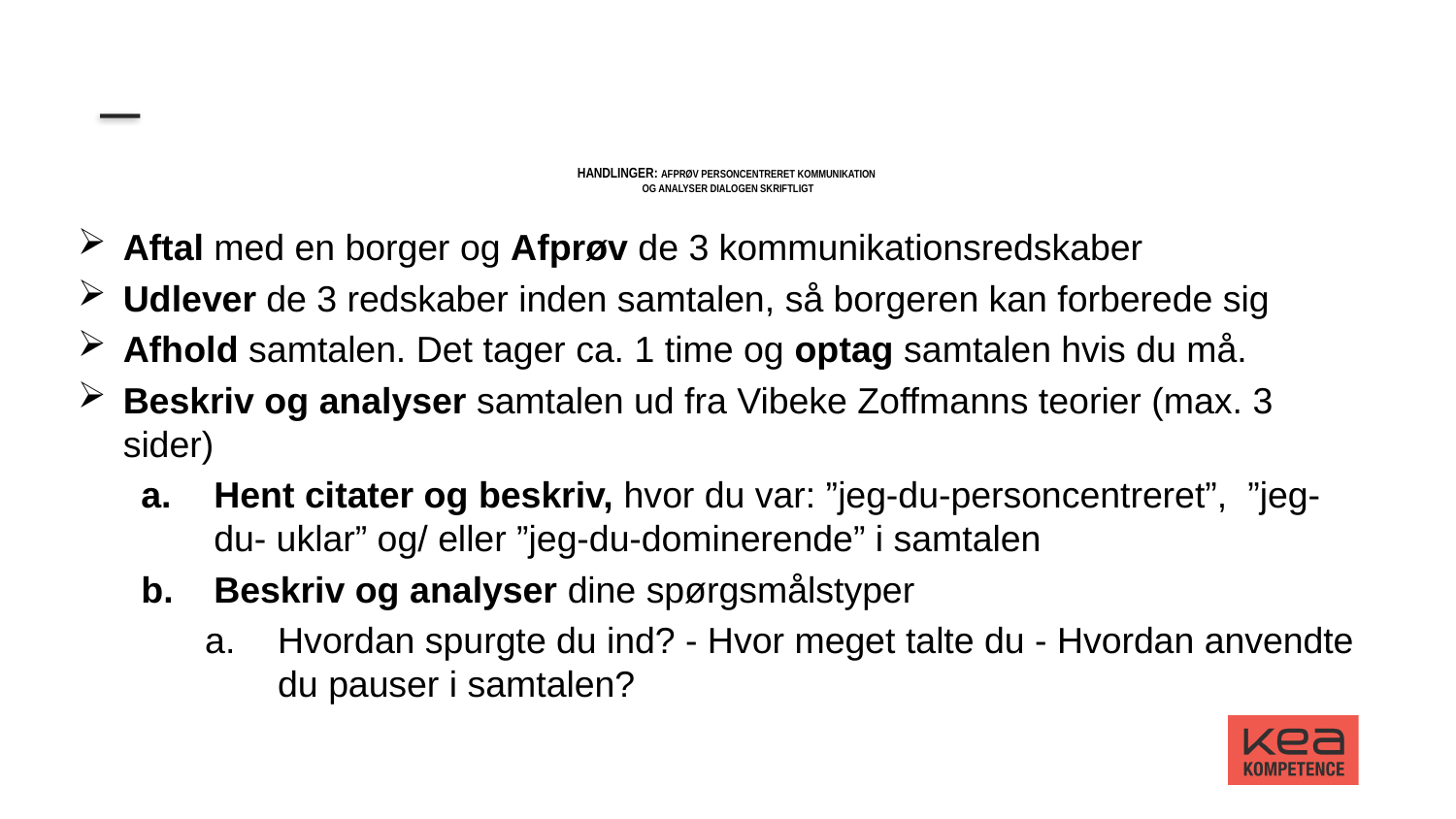

# handlinger: Afprøv personcentreret kommunikation og analyser dialogen skriftligt
Aftal med en borger og Afprøv de 3 kommunikationsredskaber
Udlever de 3 redskaber inden samtalen, så borgeren kan forberede sig
Afhold samtalen. Det tager ca. 1 time og optag samtalen hvis du må.
Beskriv og analyser samtalen ud fra Vibeke Zoffmanns teorier (max. 3 sider)
Hent citater og beskriv, hvor du var: ”jeg-du-personcentreret”,  ”jeg-du- uklar” og/ eller ”jeg-du-dominerende” i samtalen
Beskriv og analyser dine spørgsmålstyper
Hvordan spurgte du ind? - Hvor meget talte du - Hvordan anvendte du pauser i samtalen?